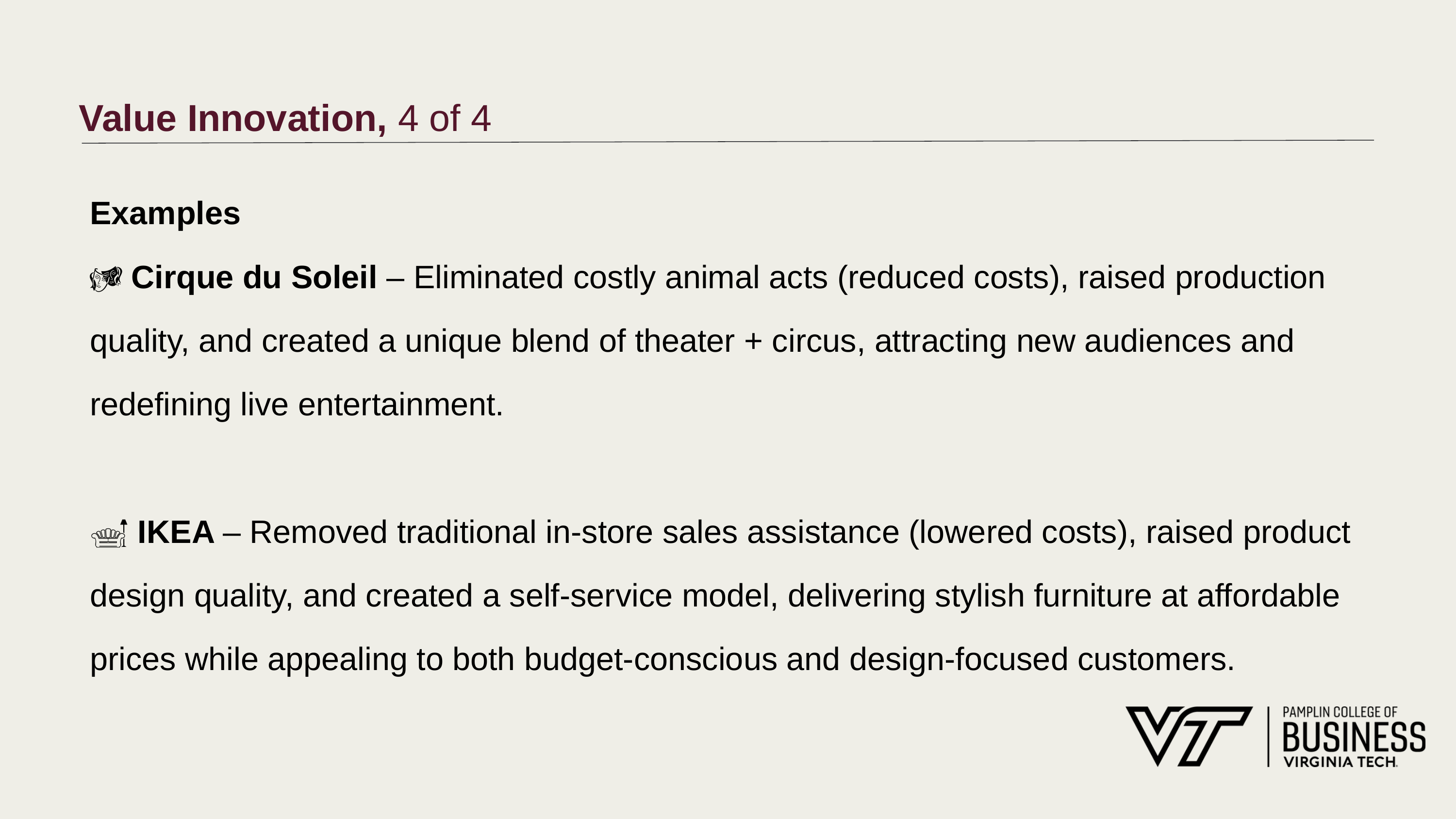

# Value Innovation, 4 of 4
Examples
🎭 Cirque du Soleil – Eliminated costly animal acts (reduced costs), raised production quality, and created a unique blend of theater + circus, attracting new audiences and redefining live entertainment.

🛋 IKEA – Removed traditional in-store sales assistance (lowered costs), raised product design quality, and created a self-service model, delivering stylish furniture at affordable prices while appealing to both budget-conscious and design-focused customers.